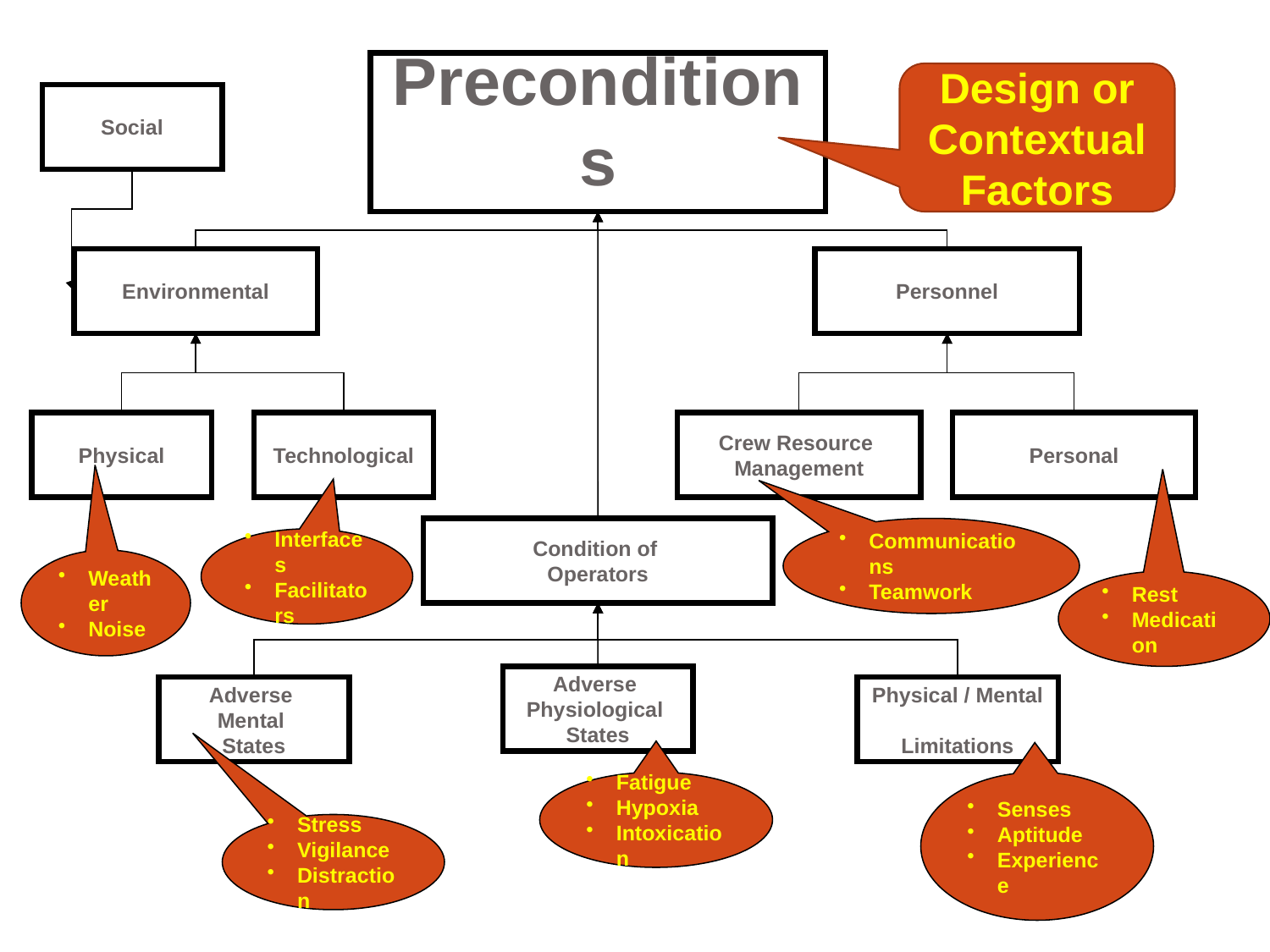

# Preconditions
Design or Contextual Factors
Social
Environmental
Personnel
Physical
Technological
Crew Resource
Management
Personal
Condition of
Operators
Communications
Teamwork
Interfaces
Facilitators
Weather
Noise
Rest
Medication
Adverse
Physiological
States
Adverse
Mental
States
Physical / Mental
Limitations
Fatigue
Hypoxia
Intoxication
Senses
Aptitude
Experience
Stress
Vigilance
Distraction
175